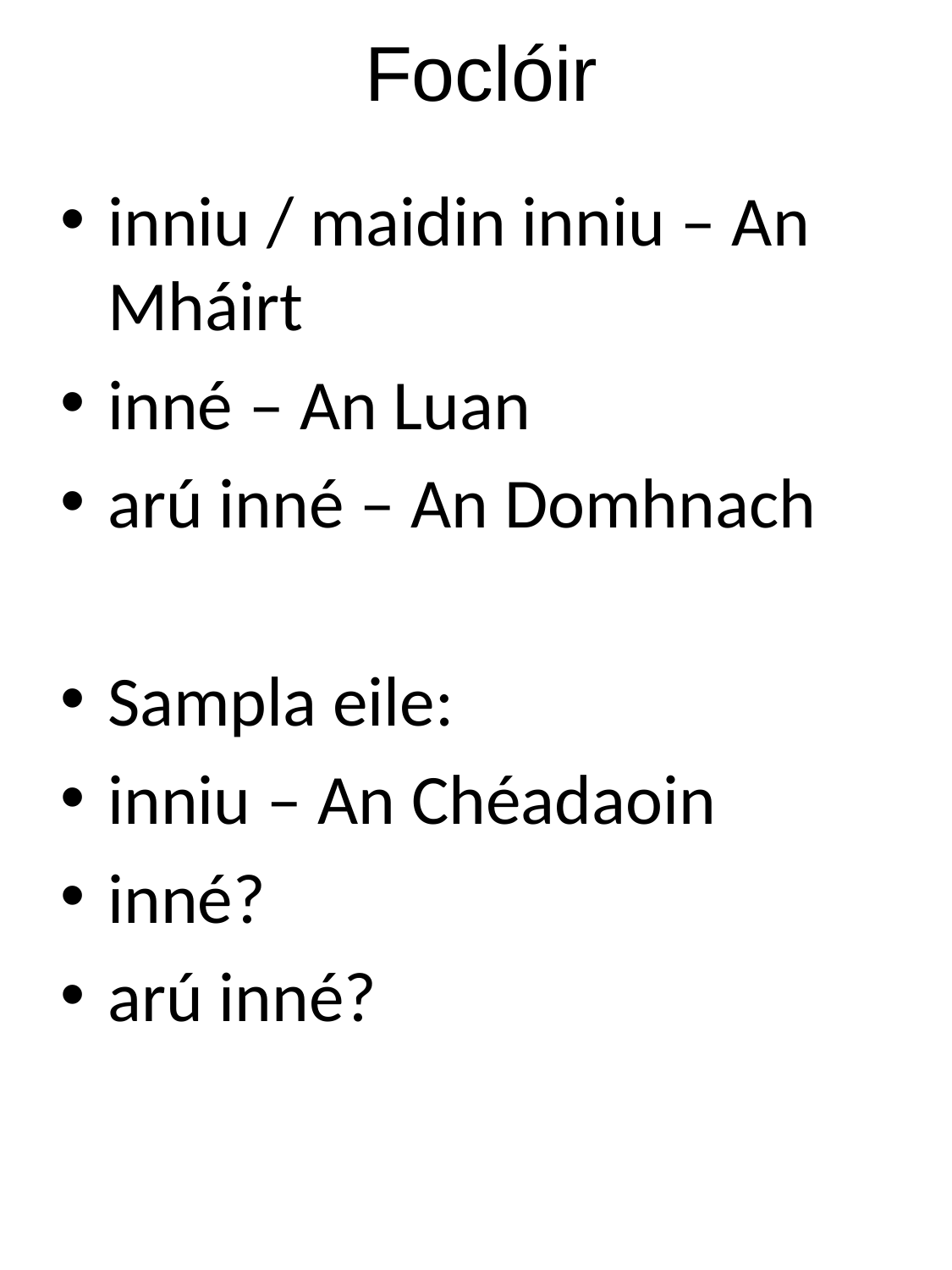

# Foclóir
inniu / maidin inniu – An Mháirt
inné – An Luan
arú inné – An Domhnach

Sampla eile:
inniu – An Chéadaoin
inné?
arú inné?